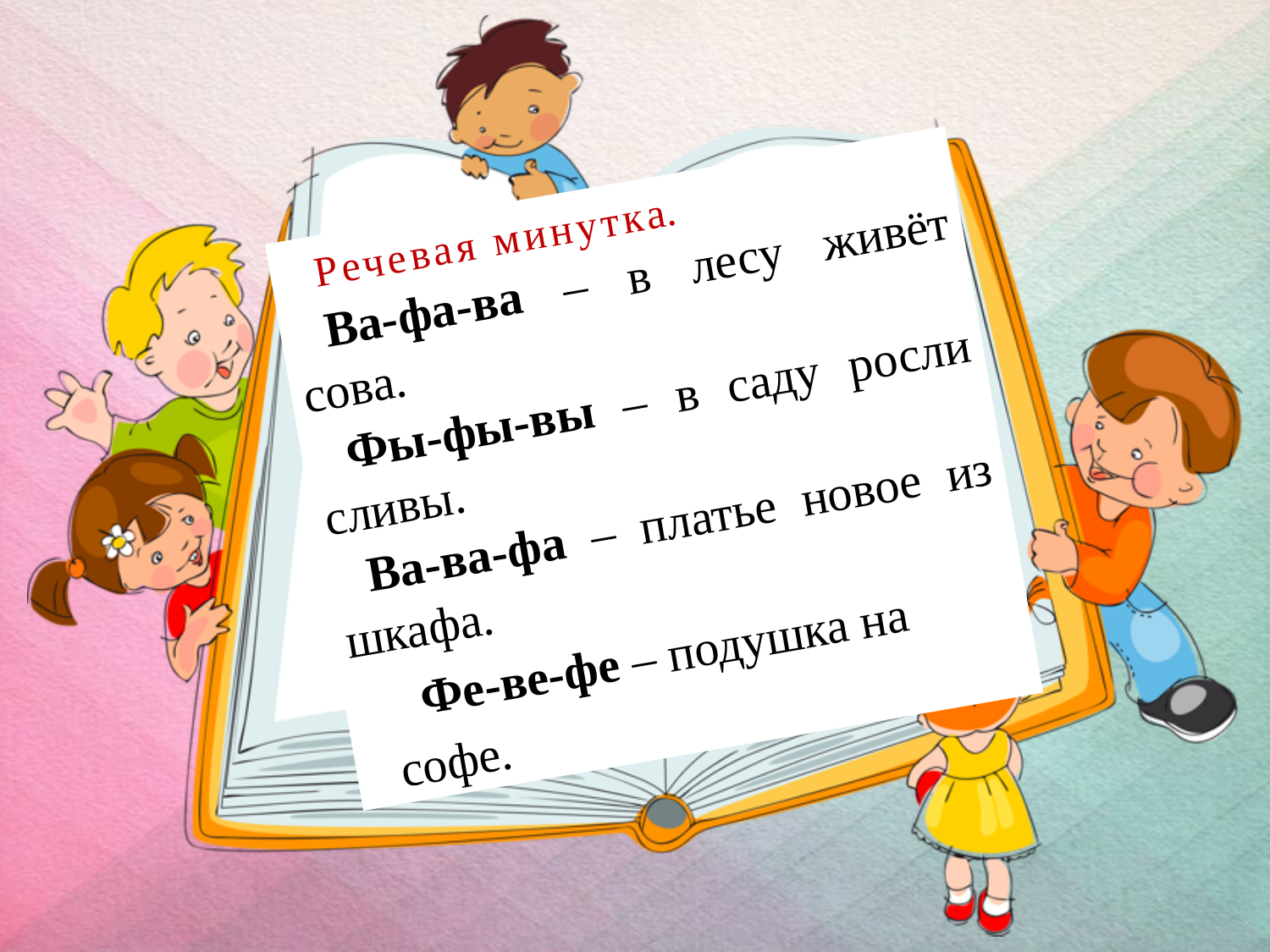

Речевая минутка.
Ва-фа-ва – в лесу живёт сова.
Фы-фы-вы – в саду росли сливы.
Ва-ва-фа – платье новое из шкафа.
Фе-ве-фе – подушка на софе.